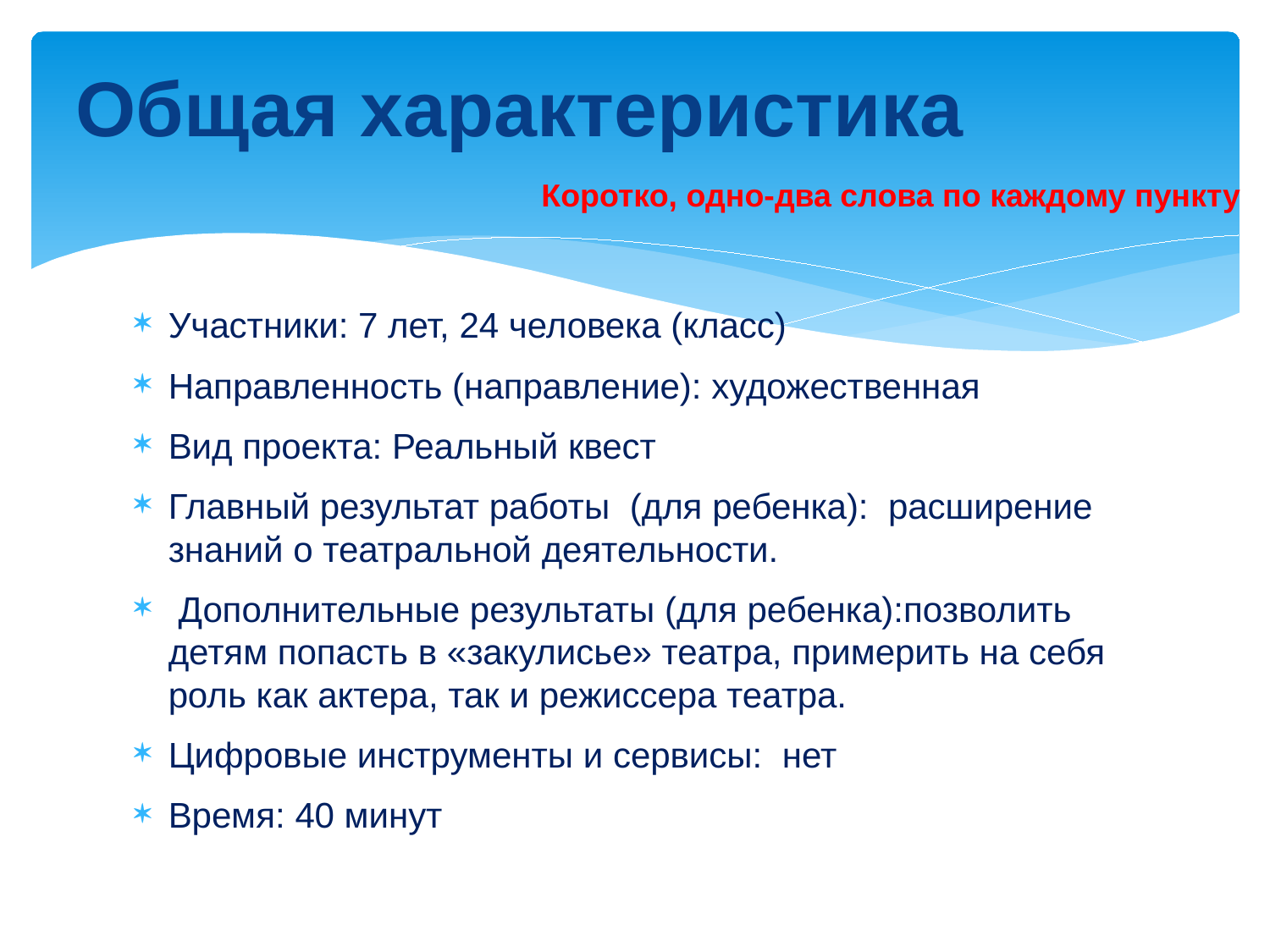

Общая характеристика
#
Коротко, одно-два слова по каждому пункту

Участники: 7 лет, 24 человека (класс)
Направленность (направление): художественная
Вид проекта: Реальный квест
Главный результат работы  (для ребенка):  расширение  знаний о театральной деятельности.
 Дополнительные результаты (для ребенка):позволить  детям попасть в «закулисье» театра, примерить на себя роль как актера, так и режиссера театра.
Цифровые инструменты и сервисы:  нет
Время: 40 минут